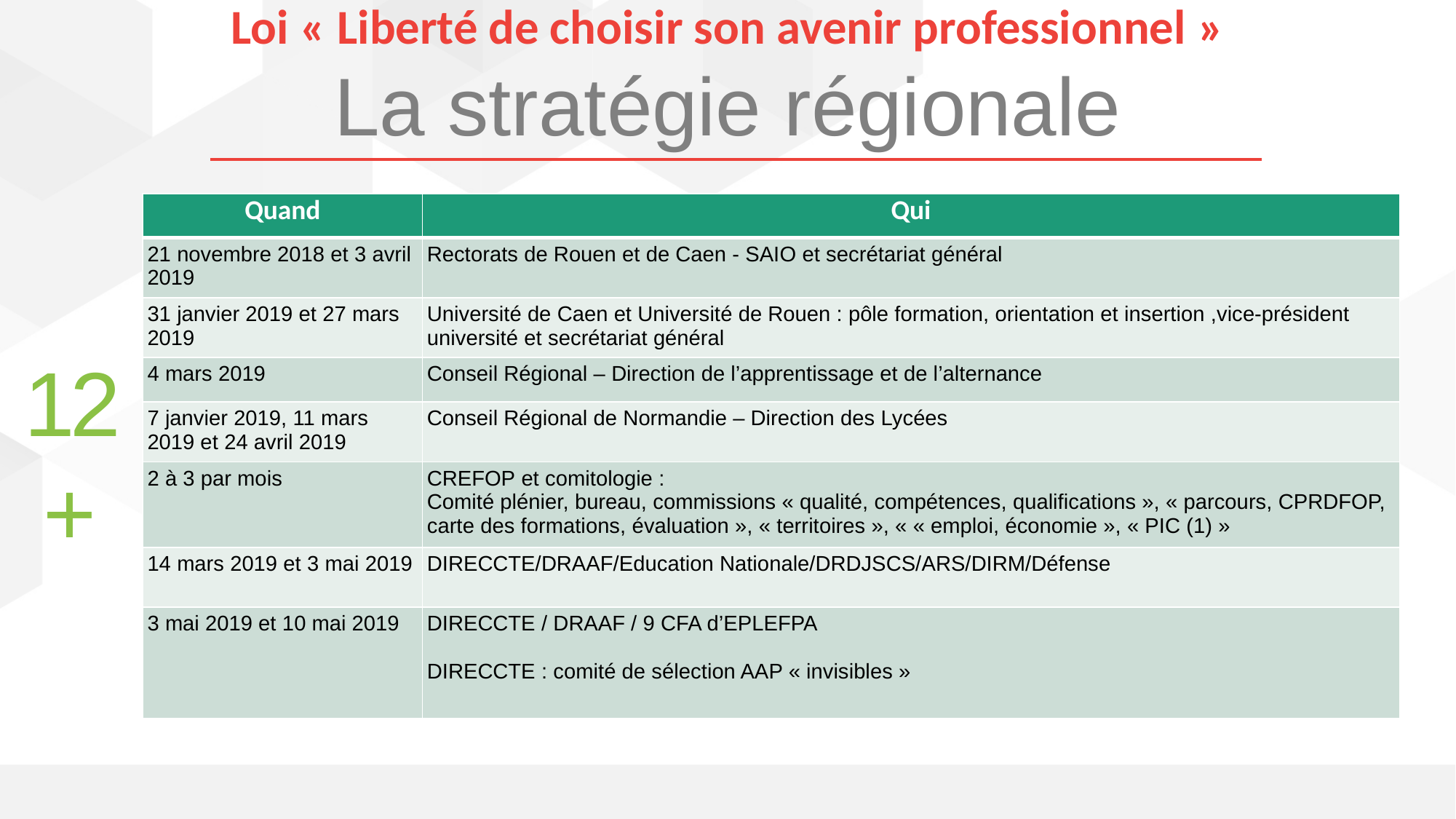

Loi « Liberté de choisir son avenir professionnel »
La stratégie régionale
| Quand | Qui |
| --- | --- |
| 21 novembre 2018 et 3 avril 2019 | Rectorats de Rouen et de Caen - SAIO et secrétariat général |
| 31 janvier 2019 et 27 mars 2019 | Université de Caen et Université de Rouen : pôle formation, orientation et insertion ,vice-président université et secrétariat général |
| 4 mars 2019 | Conseil Régional – Direction de l’apprentissage et de l’alternance |
| 7 janvier 2019, 11 mars 2019 et 24 avril 2019 | Conseil Régional de Normandie – Direction des Lycées |
| 2 à 3 par mois | CREFOP et comitologie : Comité plénier, bureau, commissions « qualité, compétences, qualifications », « parcours, CPRDFOP, carte des formations, évaluation », « territoires », « « emploi, économie », « PIC (1) » |
| 14 mars 2019 et 3 mai 2019 | DIRECCTE/DRAAF/Education Nationale/DRDJSCS/ARS/DIRM/Défense |
| 3 mai 2019 et 10 mai 2019 | DIRECCTE / DRAAF / 9 CFA d’EPLEFPA DIRECCTE : comité de sélection AAP « invisibles » |
12+